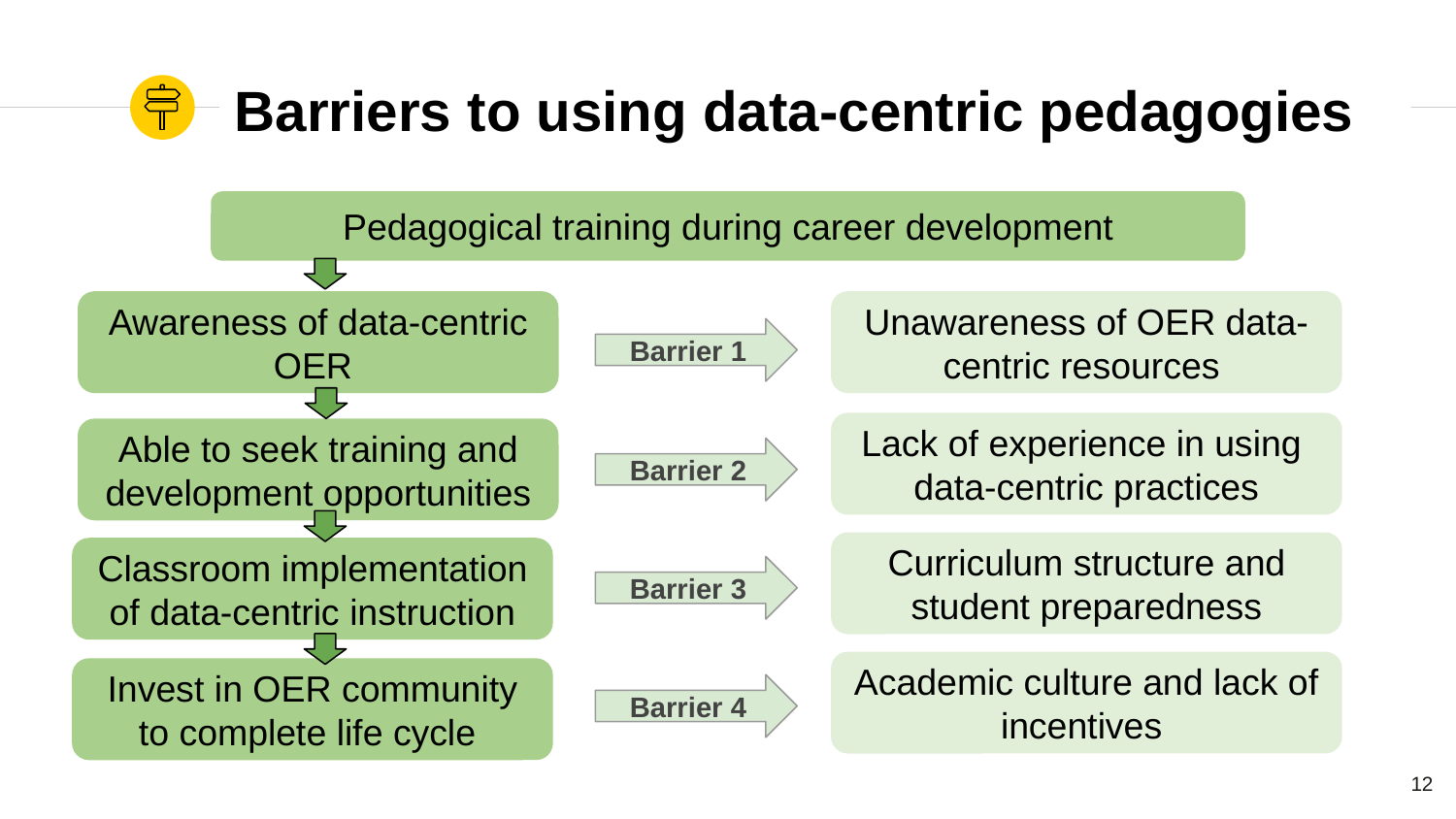

# Barriers to using data-centric pedagogies

Pedagogical training during career development

Awareness of data-centric OER
Unawareness of OER data-centric resources
Barrier 1

Lack of experience in using  data-centric practices
Able to seek training and development opportunities
Barrier 2

Curriculum structure and student preparedness

Classroom implementation of data-centric instruction
Barrier 3

Academic culture and lack of incentives
Invest in OER community to complete life cycle
Barrier 4
12